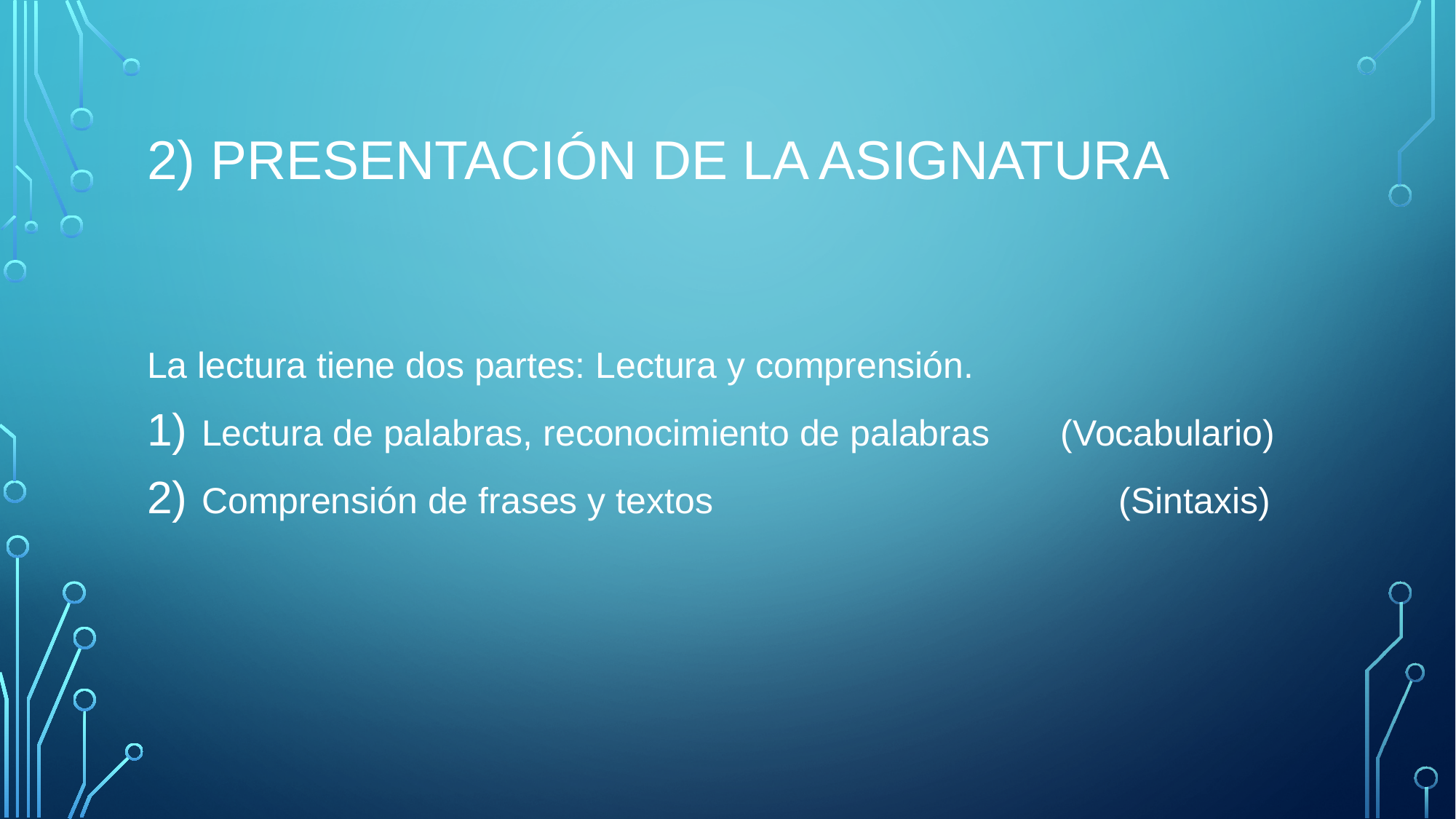

# 2) Presentación de la asignatura

La lectura tiene dos partes: Lectura y comprensión.
Lectura de palabras, reconocimiento de palabras       (Vocabulario)
Comprensión de frases y textos                                        (Sintaxis)